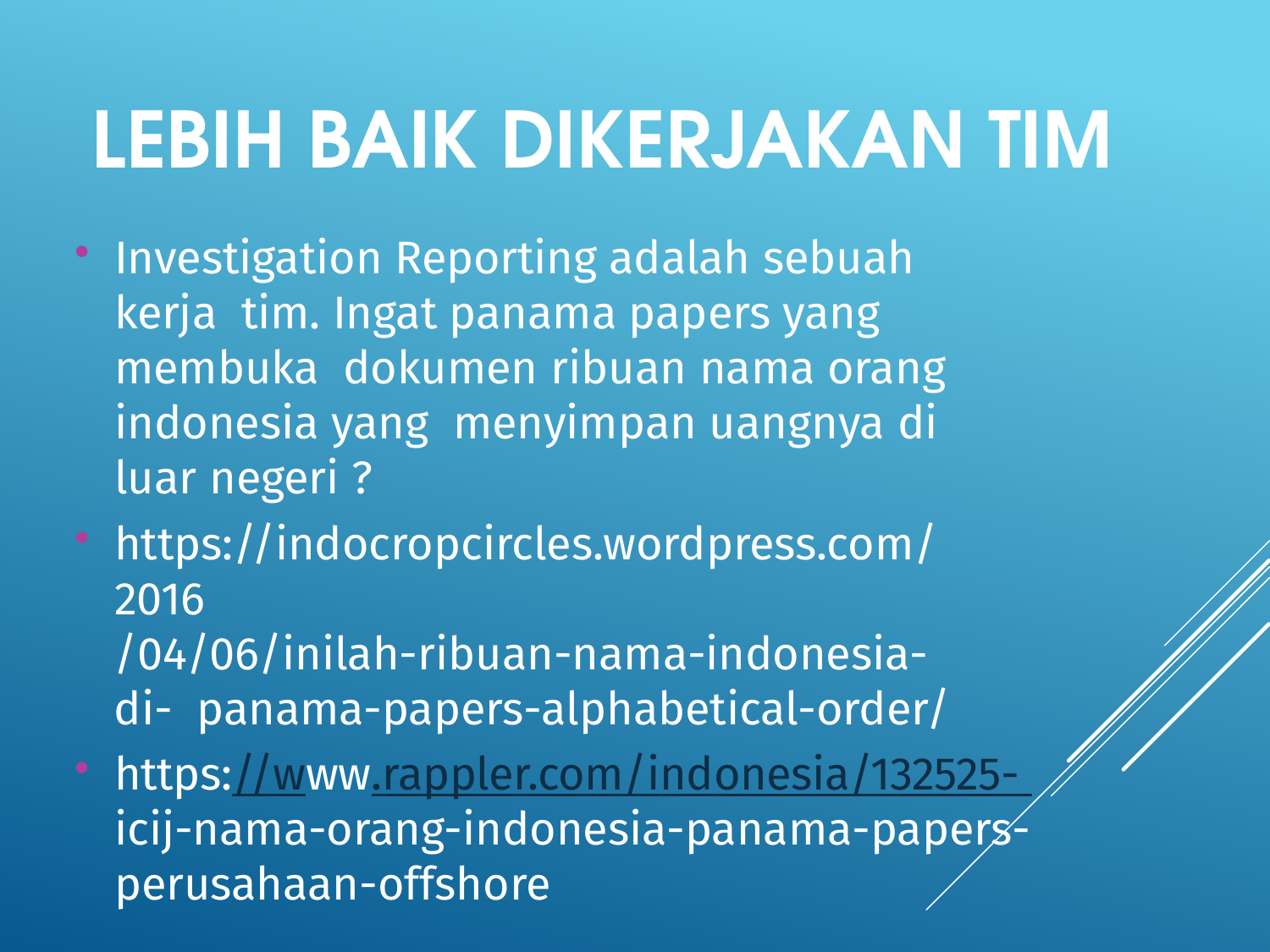

LEBIH BAIK DIKERJAKAN TIM
Investigation Reporting adalah sebuah kerja  tim. Ingat panama papers yang membuka  dokumen ribuan nama orang indonesia yang  menyimpan uangnya di luar negeri ?
https://indocropcircles.wordpress.com/2016
/04/06/inilah-ribuan-nama-indonesia-di-  panama-papers-alphabetical-order/
https://www.rappler.com/indonesia/132525-  icij-nama-orang-indonesia-panama-papers-  perusahaan-offshore